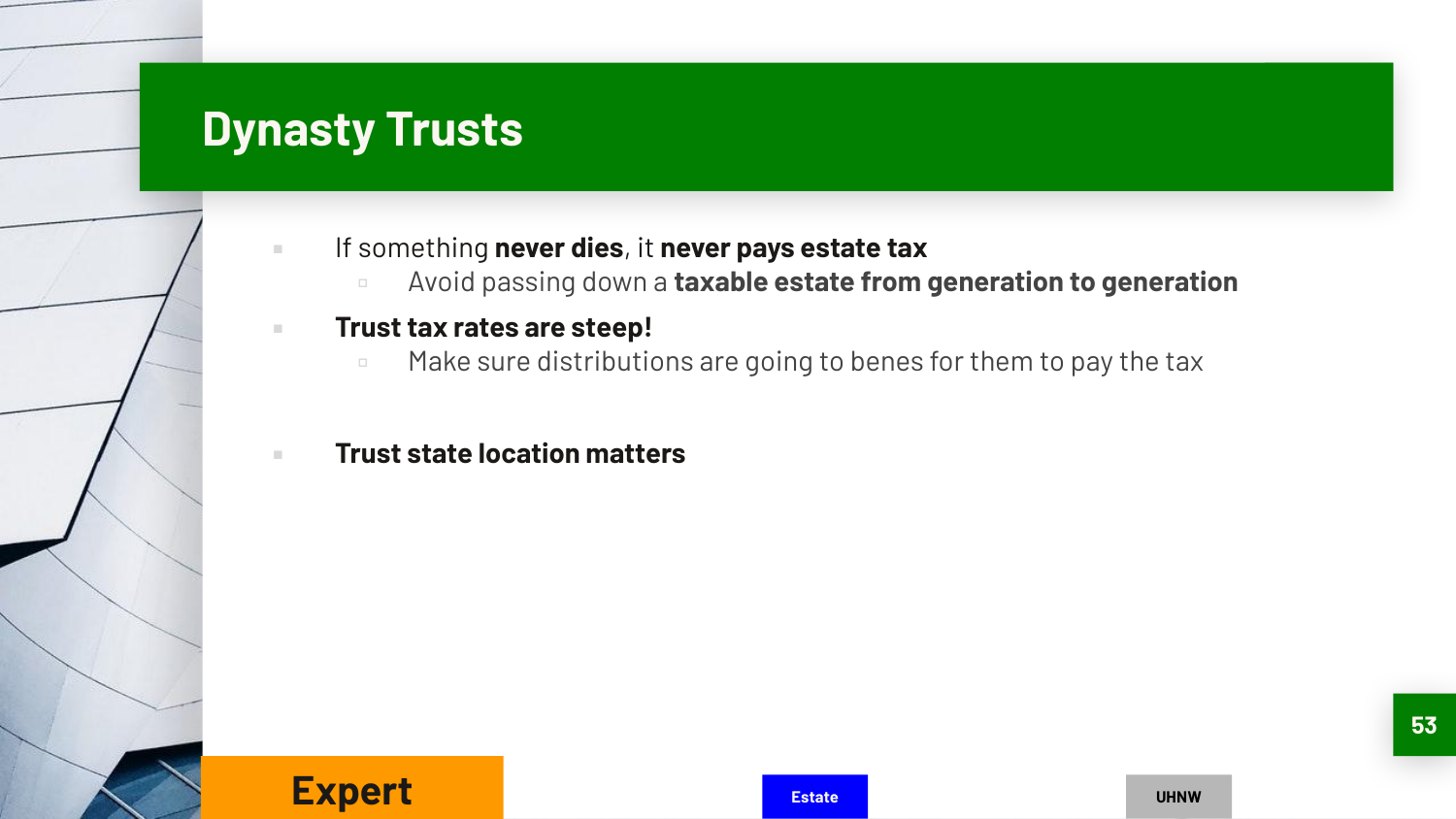

# Dynasty Trusts
If something never dies, it never pays estate tax
Avoid passing down a taxable estate from generation to generation
Trust tax rates are steep!
Make sure distributions are going to benes for them to pay the tax

Trust state location matters

53
Expert
Estate
UHNW